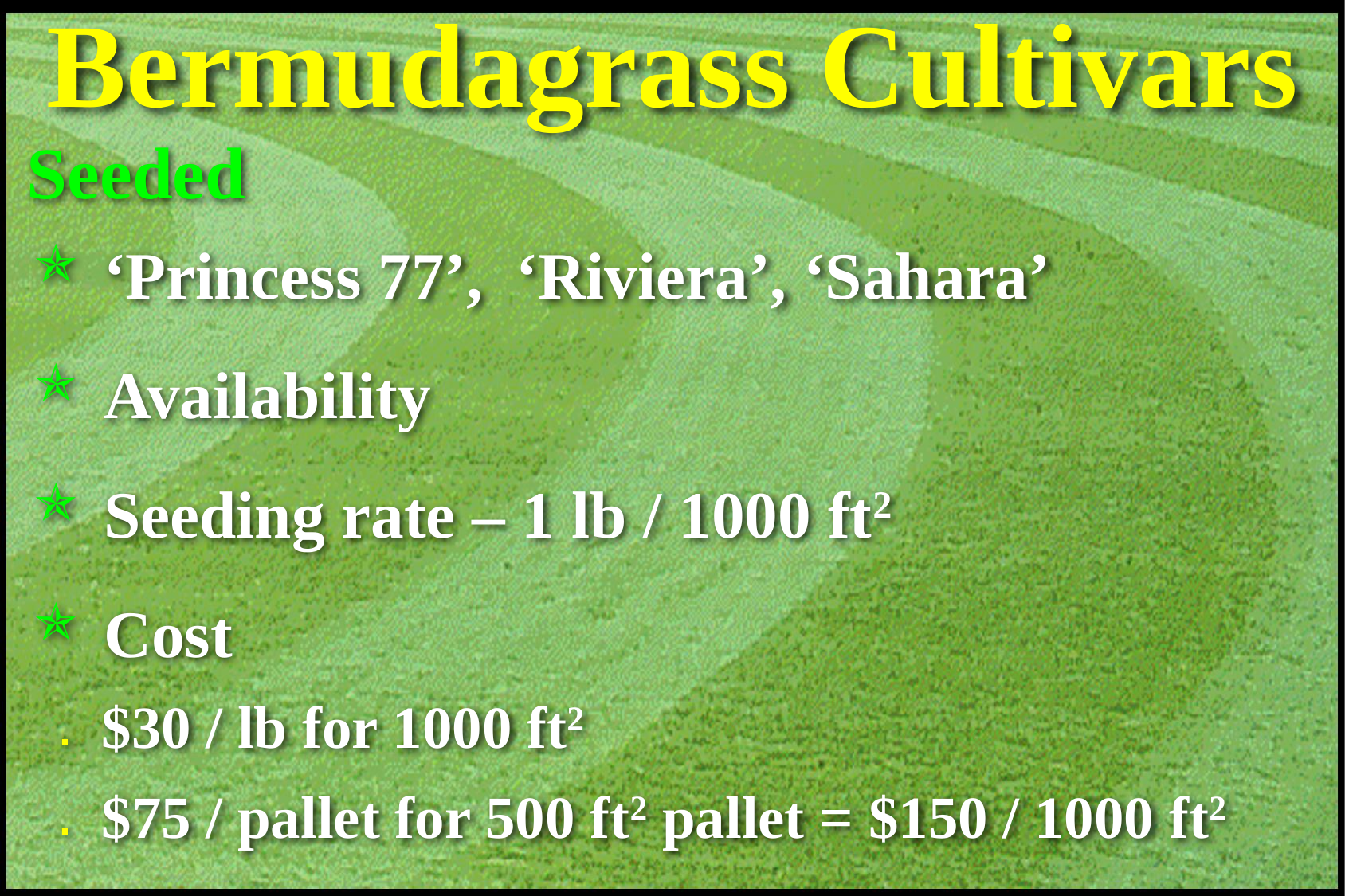

# Bermudagrass Cultivars
Seeded
 ‘Princess 77’,  ‘Riviera’, ‘Sahara’
 Availability
 Seeding rate – 1 lb / 1000 ft2
 Cost
 $30 / lb for 1000 ft2
 $75 / pallet for 500 ft2 pallet = $150 / 1000 ft2